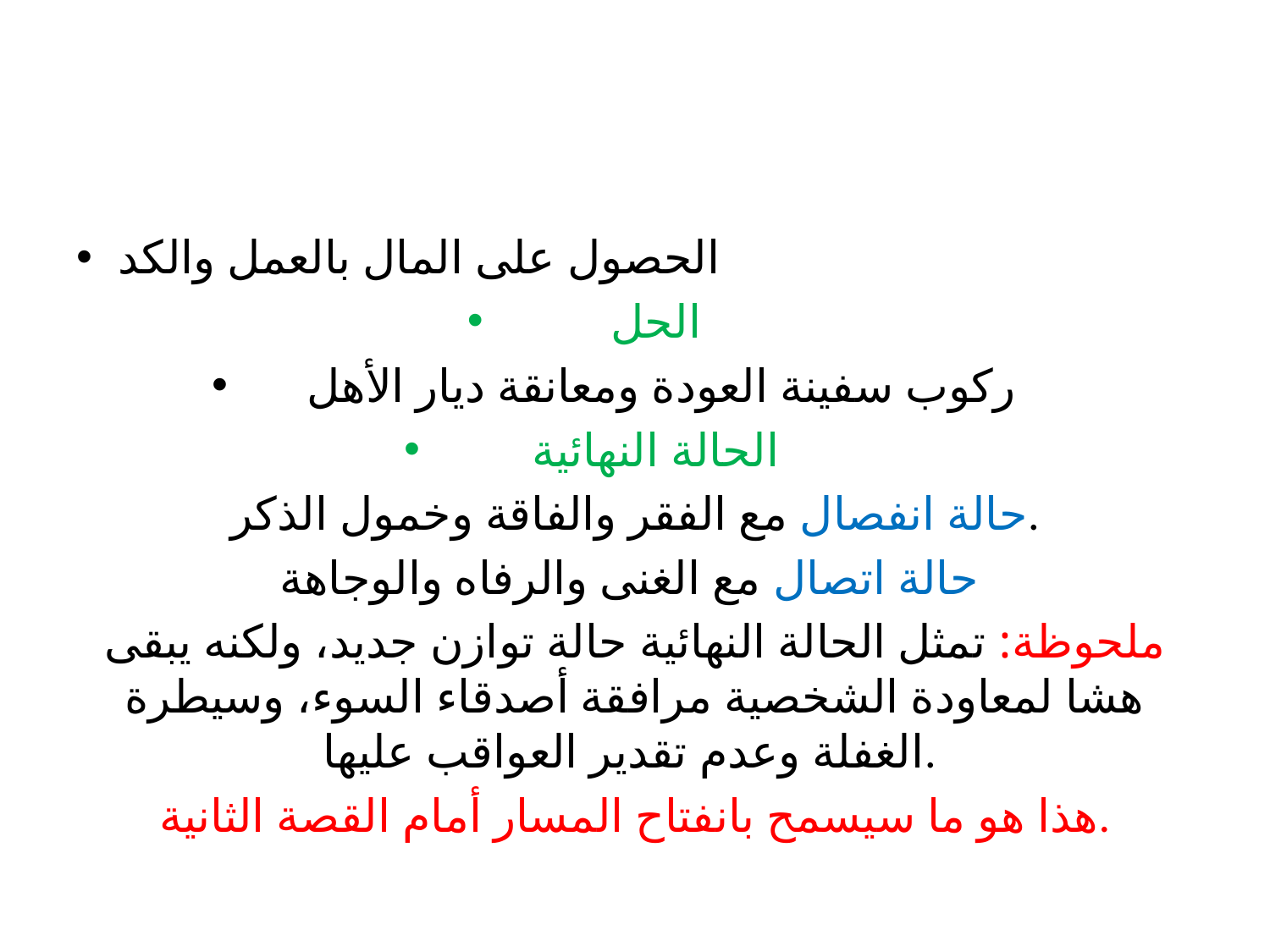

#
الحصول على المال بالعمل والكد
الحل
 ركوب سفينة العودة ومعانقة ديار الأهل
الحالة النهائية
حالة انفصال مع الفقر والفاقة وخمول الذكر.
حالة اتصال مع الغنى والرفاه والوجاهة
ملحوظة: تمثل الحالة النهائية حالة توازن جديد، ولكنه يبقى هشا لمعاودة الشخصية مرافقة أصدقاء السوء، وسيطرة الغفلة وعدم تقدير العواقب عليها.
هذا هو ما سيسمح بانفتاح المسار أمام القصة الثانية.